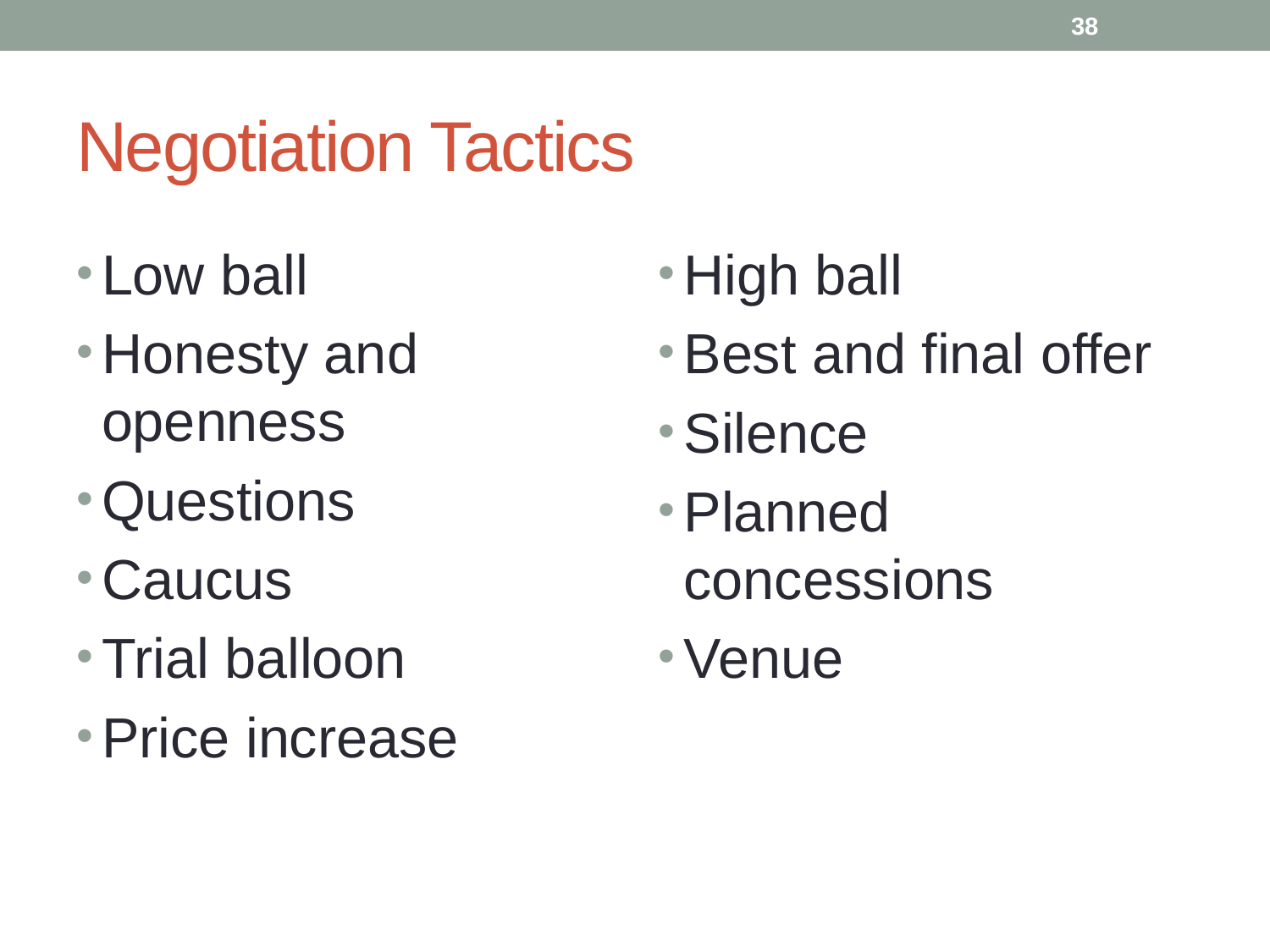

38
# Negotiation Tactics
Low ball
Honesty and openness
Questions
Caucus
Trial balloon
Price increase
High ball
Best and final offer
Silence
Planned concessions
Venue